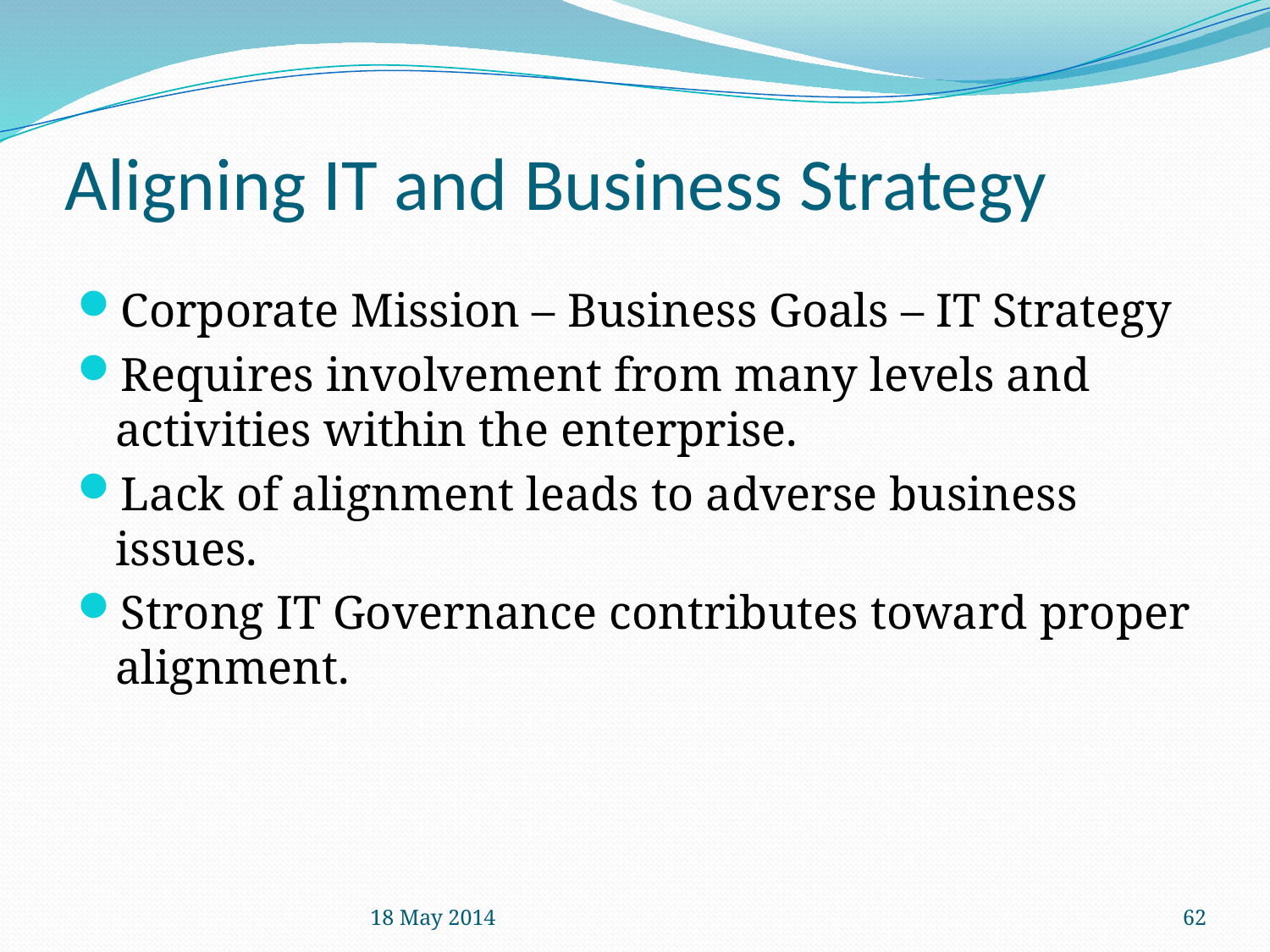

# Aligning IT and Business Strategy
Corporate Mission – Business Goals – IT Strategy
Requires involvement from many levels and activities within the enterprise.
Lack of alignment leads to adverse business issues.
Strong IT Governance contributes toward proper alignment.
18 May 2014
62